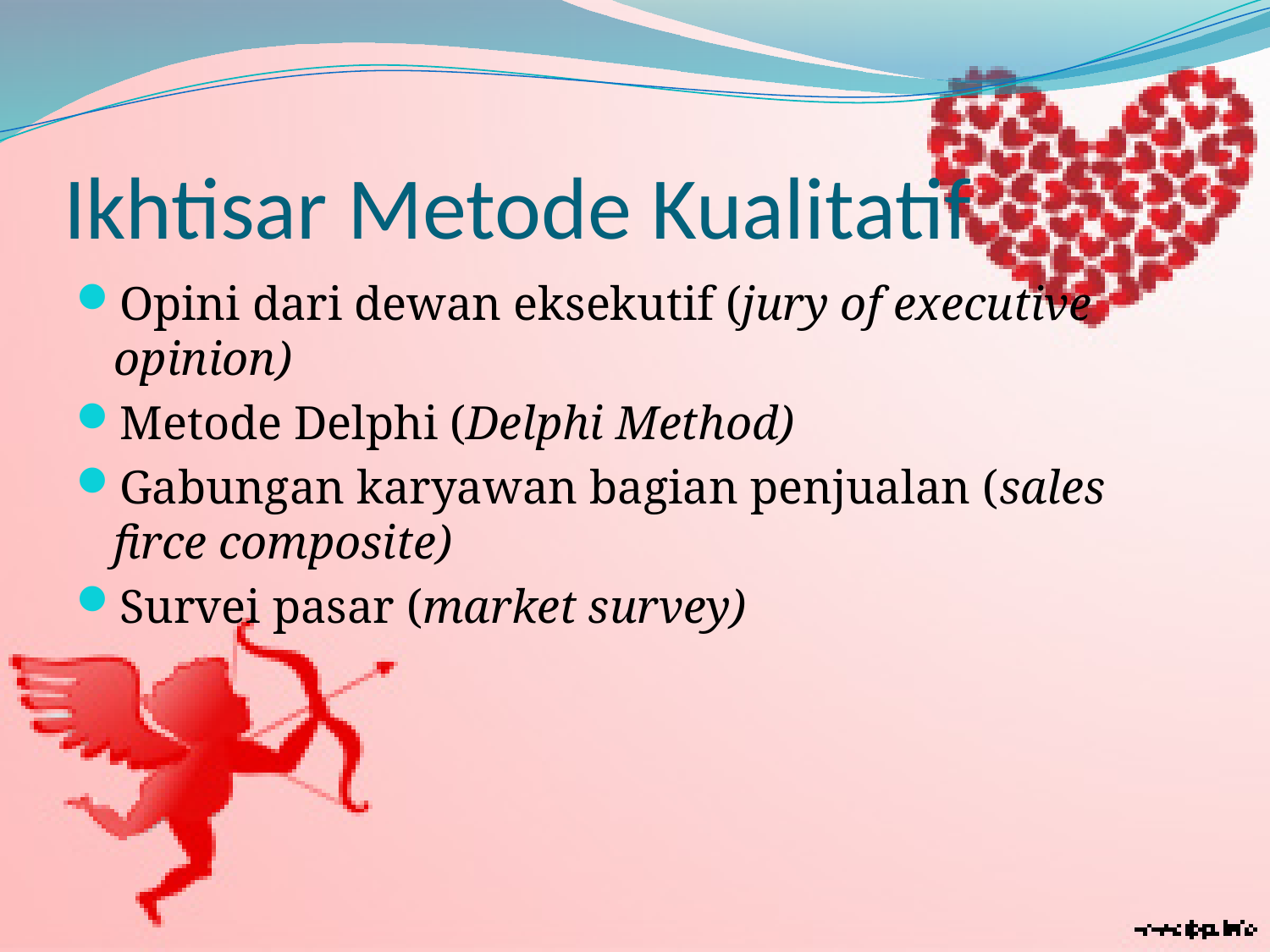

# Ikhtisar Metode Kualitatif
Opini dari dewan eksekutif (jury of executive opinion)
Metode Delphi (Delphi Method)
Gabungan karyawan bagian penjualan (sales firce composite)
Survei pasar (market survey)